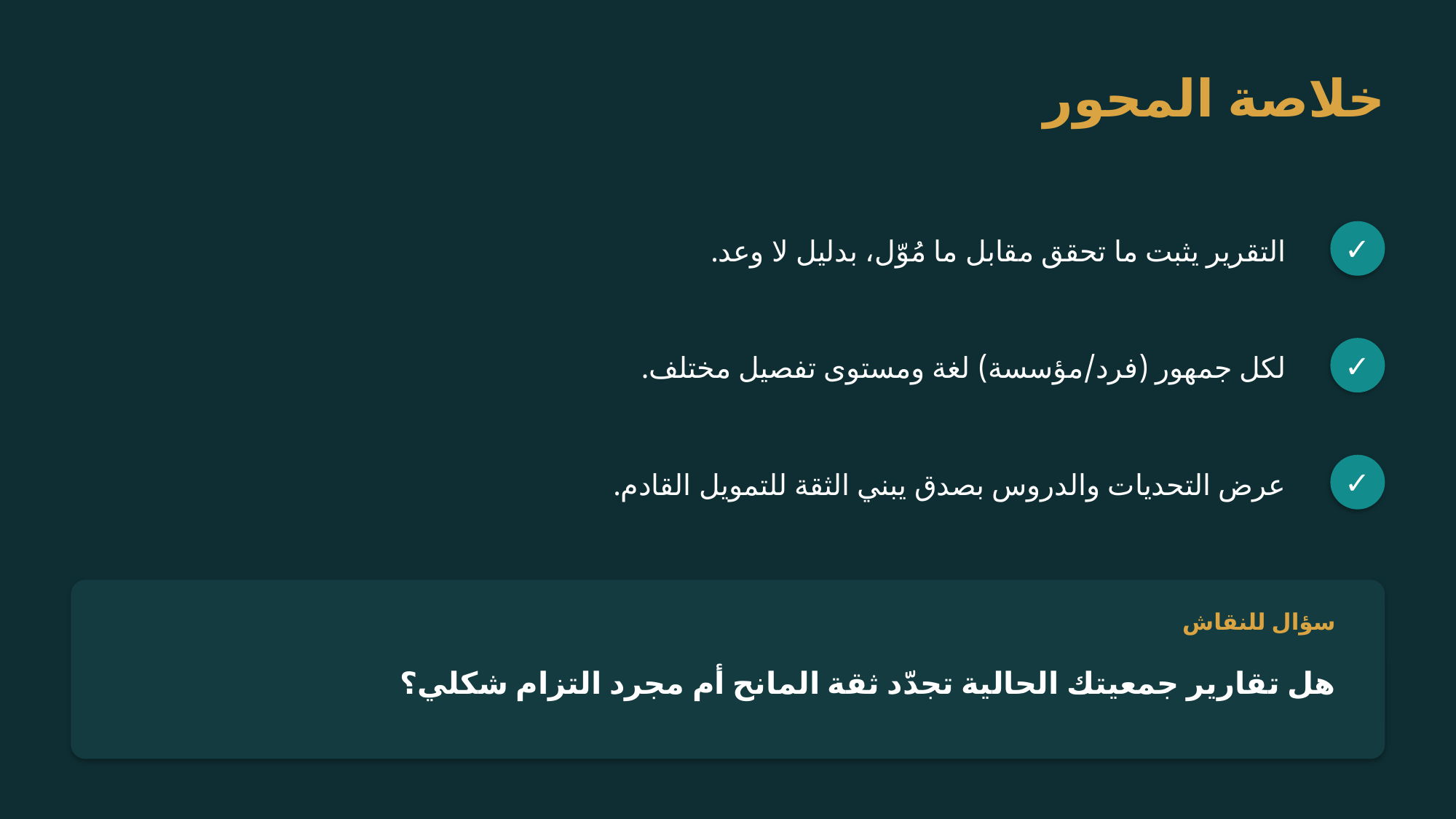

خلاصة المحور
التقرير يثبت ما تحقق مقابل ما مُوّل، بدليل لا وعد.

✓
لكل جمهور (فرد/مؤسسة) لغة ومستوى تفصيل مختلف.

✓
عرض التحديات والدروس بصدق يبني الثقة للتمويل القادم.

✓

سؤال للنقاش
هل تقارير جمعيتك الحالية تجدّد ثقة المانح أم مجرد التزام شكلي؟